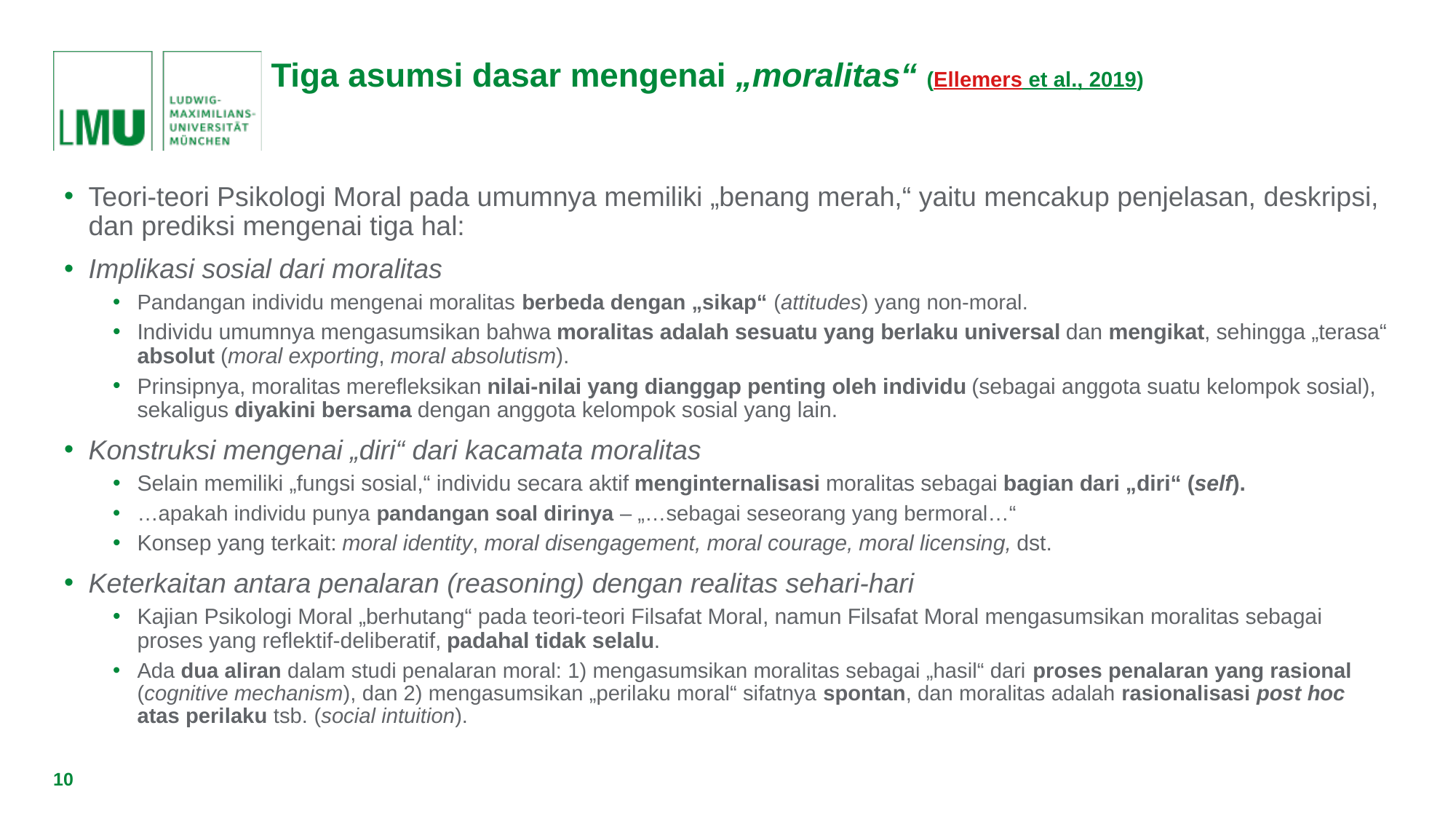

# Tiga asumsi dasar mengenai „moralitas“ (Ellemers et al., 2019)
Teori-teori Psikologi Moral pada umumnya memiliki „benang merah,“ yaitu mencakup penjelasan, deskripsi, dan prediksi mengenai tiga hal:
Implikasi sosial dari moralitas
Pandangan individu mengenai moralitas berbeda dengan „sikap“ (attitudes) yang non-moral.
Individu umumnya mengasumsikan bahwa moralitas adalah sesuatu yang berlaku universal dan mengikat, sehingga „terasa“ absolut (moral exporting, moral absolutism).
Prinsipnya, moralitas merefleksikan nilai-nilai yang dianggap penting oleh individu (sebagai anggota suatu kelompok sosial), sekaligus diyakini bersama dengan anggota kelompok sosial yang lain.
Konstruksi mengenai „diri“ dari kacamata moralitas
Selain memiliki „fungsi sosial,“ individu secara aktif menginternalisasi moralitas sebagai bagian dari „diri“ (self).
…apakah individu punya pandangan soal dirinya – „…sebagai seseorang yang bermoral…“
Konsep yang terkait: moral identity, moral disengagement, moral courage, moral licensing, dst.
Keterkaitan antara penalaran (reasoning) dengan realitas sehari-hari
Kajian Psikologi Moral „berhutang“ pada teori-teori Filsafat Moral, namun Filsafat Moral mengasumsikan moralitas sebagai proses yang reflektif-deliberatif, padahal tidak selalu.
Ada dua aliran dalam studi penalaran moral: 1) mengasumsikan moralitas sebagai „hasil“ dari proses penalaran yang rasional (cognitive mechanism), dan 2) mengasumsikan „perilaku moral“ sifatnya spontan, dan moralitas adalah rasionalisasi post hoc atas perilaku tsb. (social intuition).
10